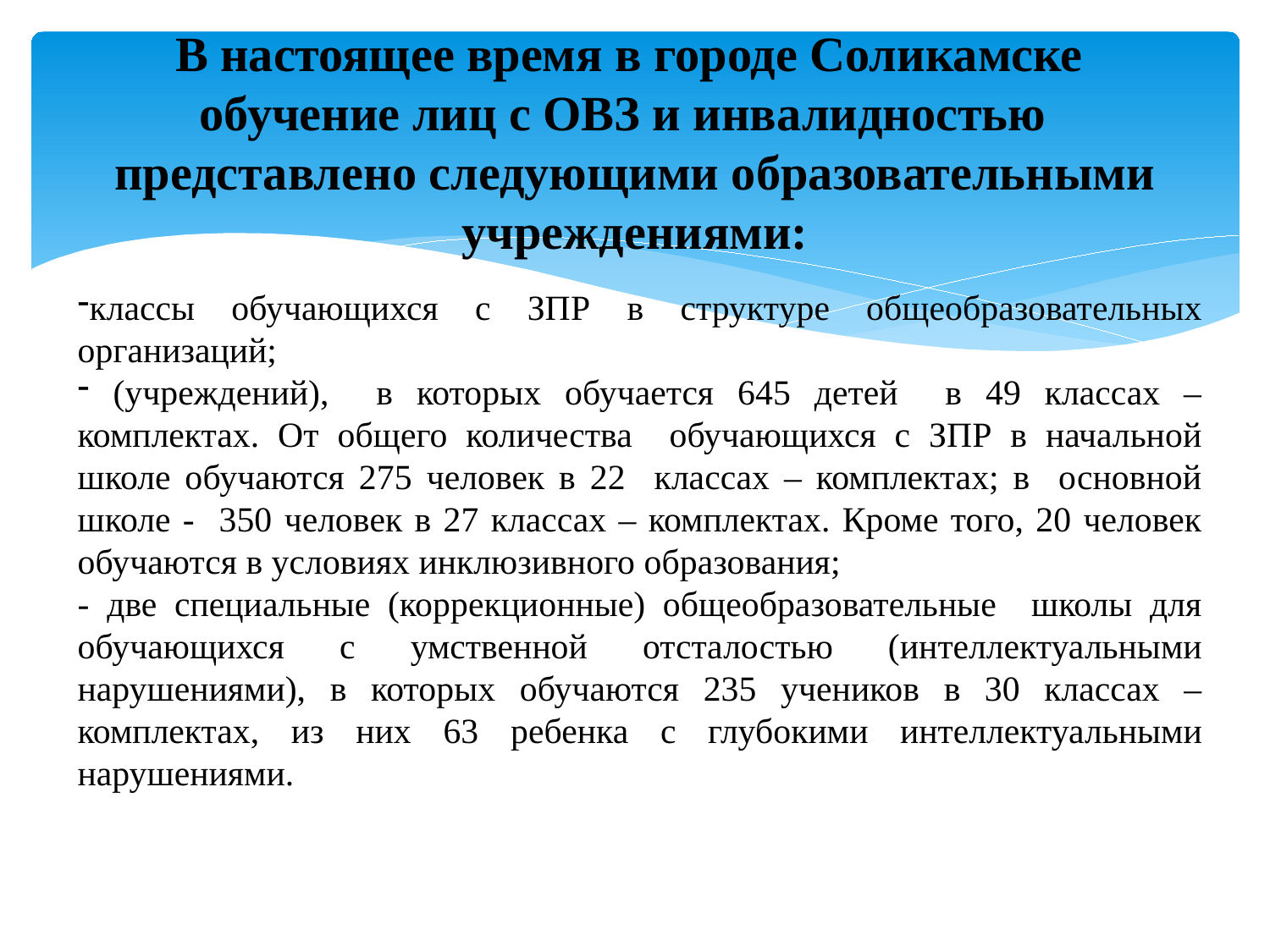

# В настоящее время в городе Соликамске  обучение лиц с ОВЗ и инвалидностью   представлено следующими образовательными учреждениями:
классы обучающихся с ЗПР в структуре общеобразовательных организаций;
 (учреждений),  в которых обучается 645 детей  в 49 классах – комплектах. От общего количества  обучающихся с ЗПР в начальной школе обучаются 275 человек в 22  классах – комплектах; в  основной школе -  350 человек в 27 классах – комплектах. Кроме того, 20 человек обучаются в условиях инклюзивного образования;
- две специальные (коррекционные) общеобразовательные  школы для обучающихся с умственной отсталостью (интеллектуальными нарушениями), в которых обучаются 235 учеников в 30 классах – комплектах, из них 63 ребенка с глубокими интеллектуальными нарушениями.